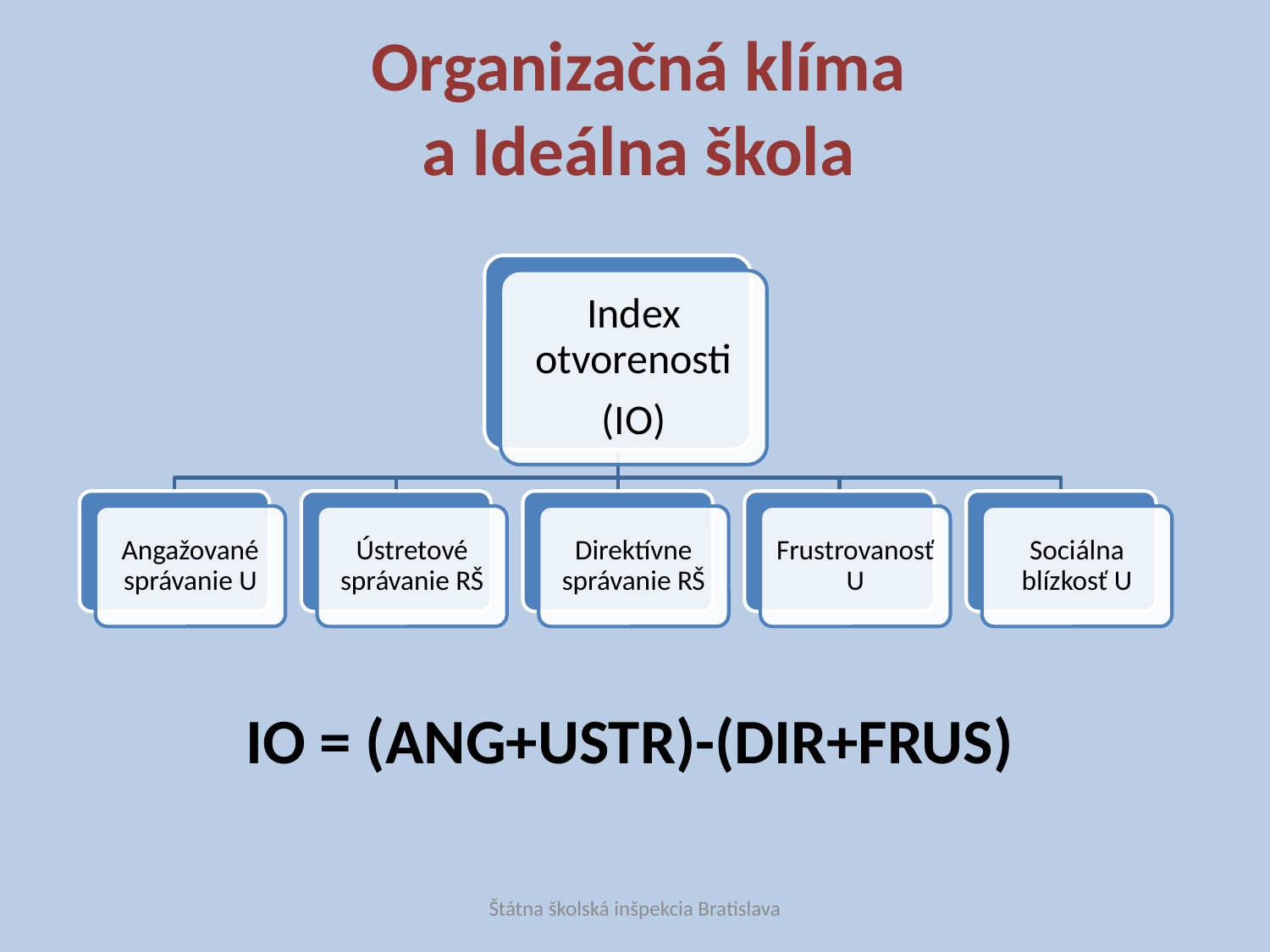

# Organizačná klíma a Ideálna škola
Index otvorenosti
(IO)
Angažované správanie U
Ústretové správanie RŠ
Direktívne správanie RŠ
Frustrovanosť U
Sociálna blízkosť U
IO = (ANG+USTR)-(DIR+FRUS)

Štátna školská inšpekcia Bratislava